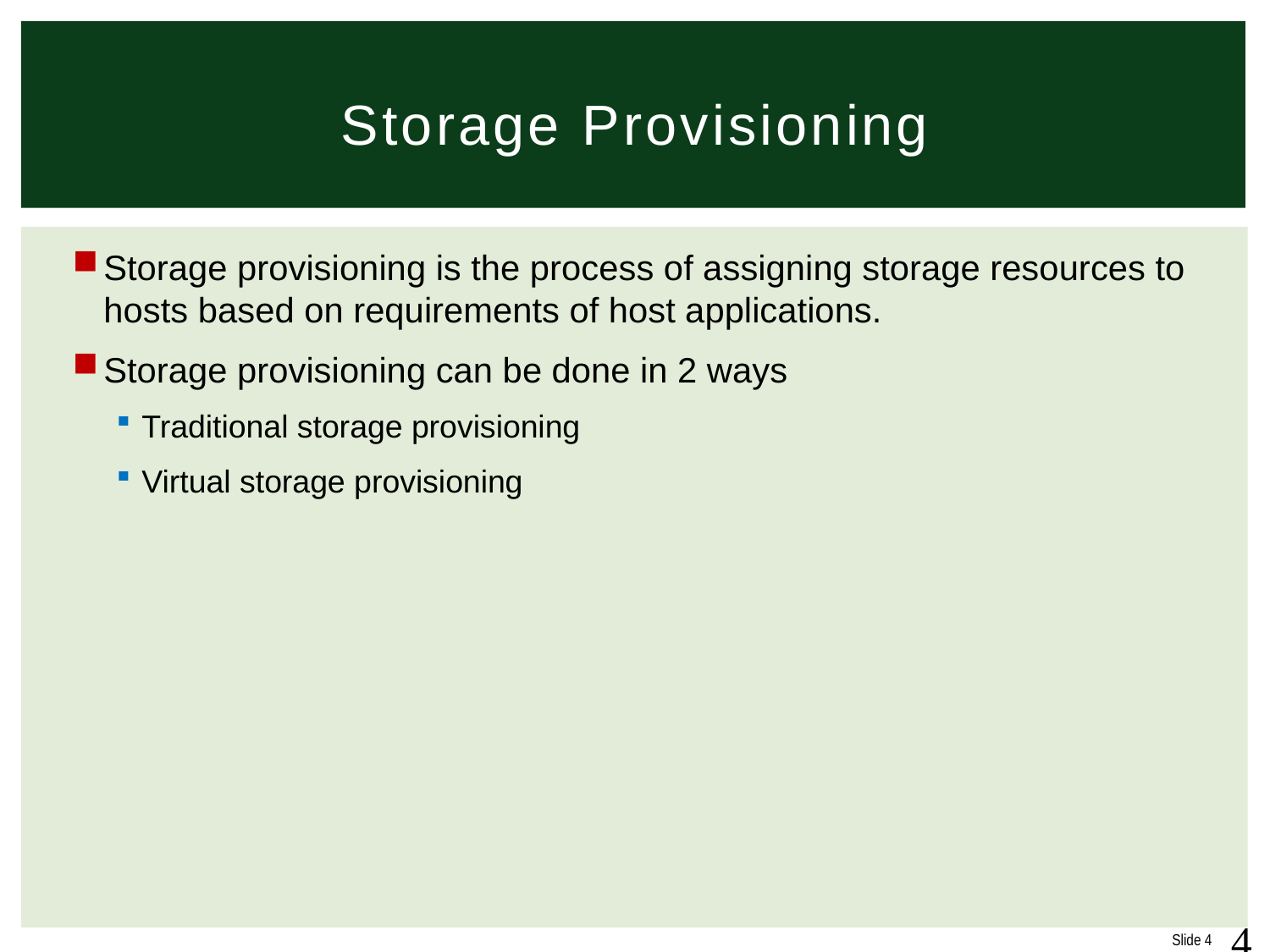

# Storage Provisioning
Storage provisioning is the process of assigning storage resources to hosts based on requirements of host applications.
Storage provisioning can be done in 2 ways
Traditional storage provisioning
Virtual storage provisioning
4